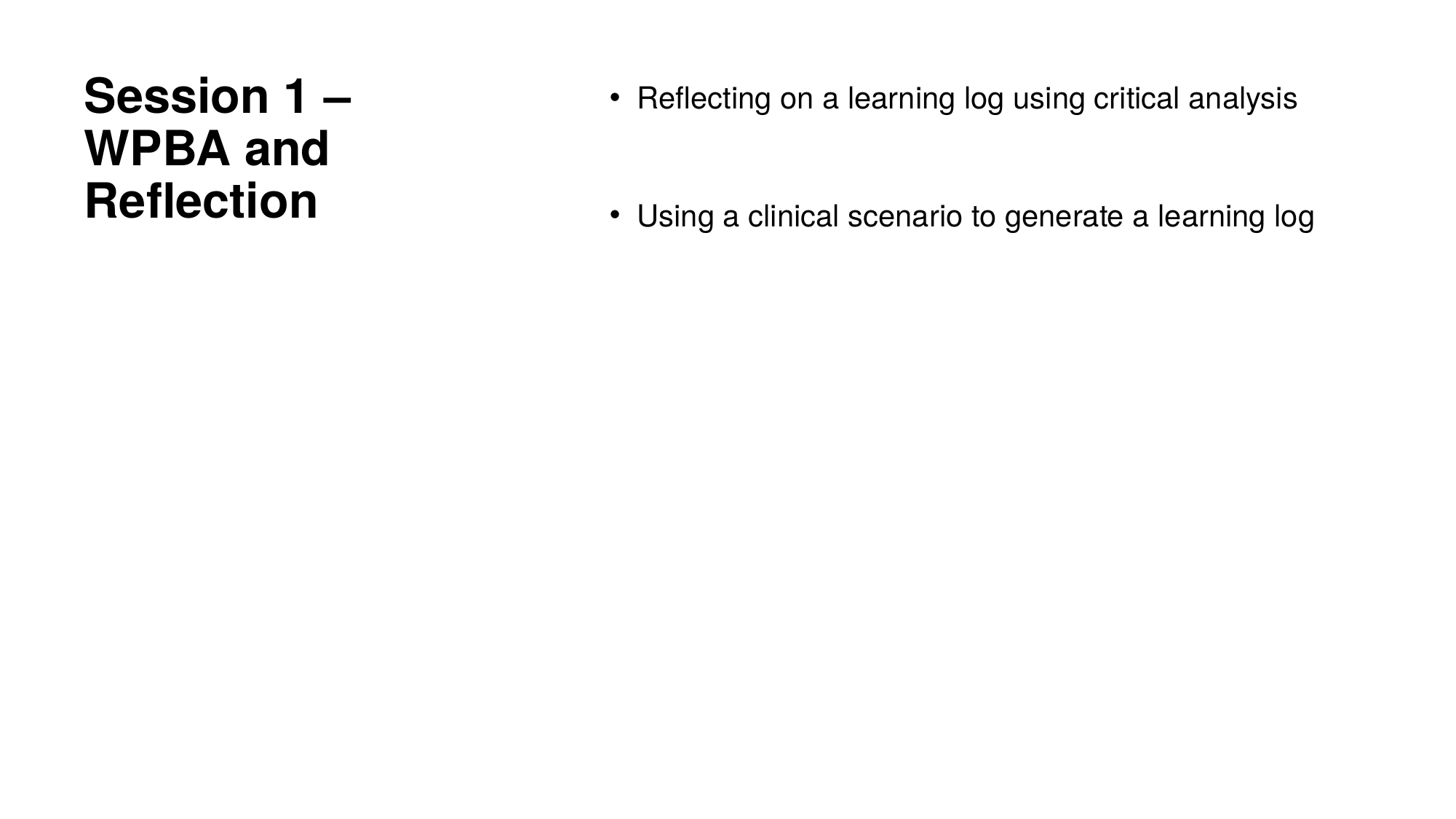

Reflecting on a learning log using critical analysis

Using a clinical scenario to generate a learning log
# Session 1 – WPBA and Reflection